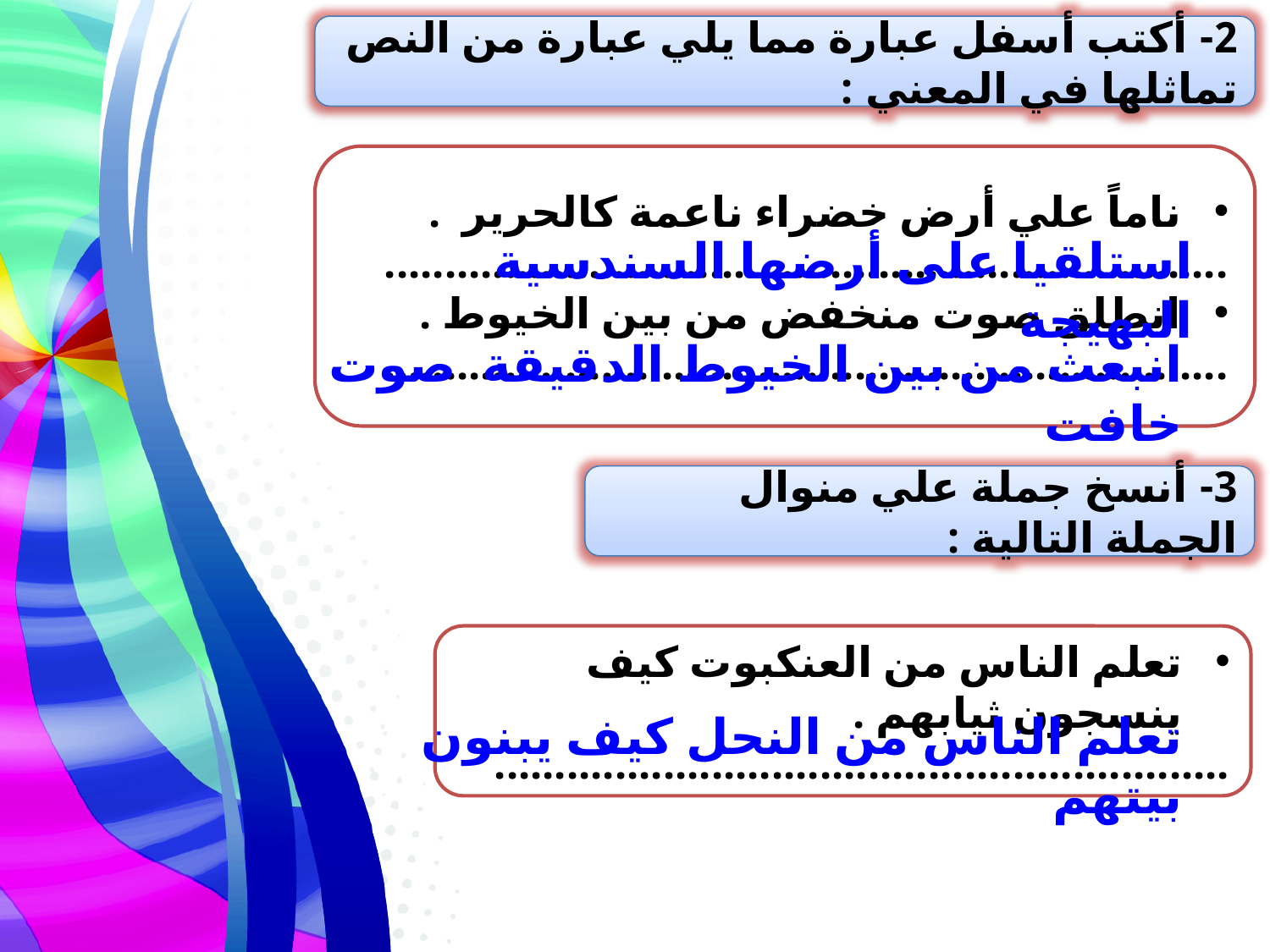

2- أكتب أسفل عبارة مما يلي عبارة من النص تماثلها في المعني :
ناماً علي أرض خضراء ناعمة كالحرير  .
......................................................................
انطلق صوت منخفض من بين الخيوط .
......................................................................
استلقيا على أرضها السندسية  البهيجة
انبعث من بين الخيوط الدقيقة  صوت خافت
3- أنسخ جملة علي منوال الجملة التالية :
تعلم الناس من العنكبوت كيف ينسجون ثيابهم .
.............................................................
تعلم الناس من النحل كيف يبنون بيتهم